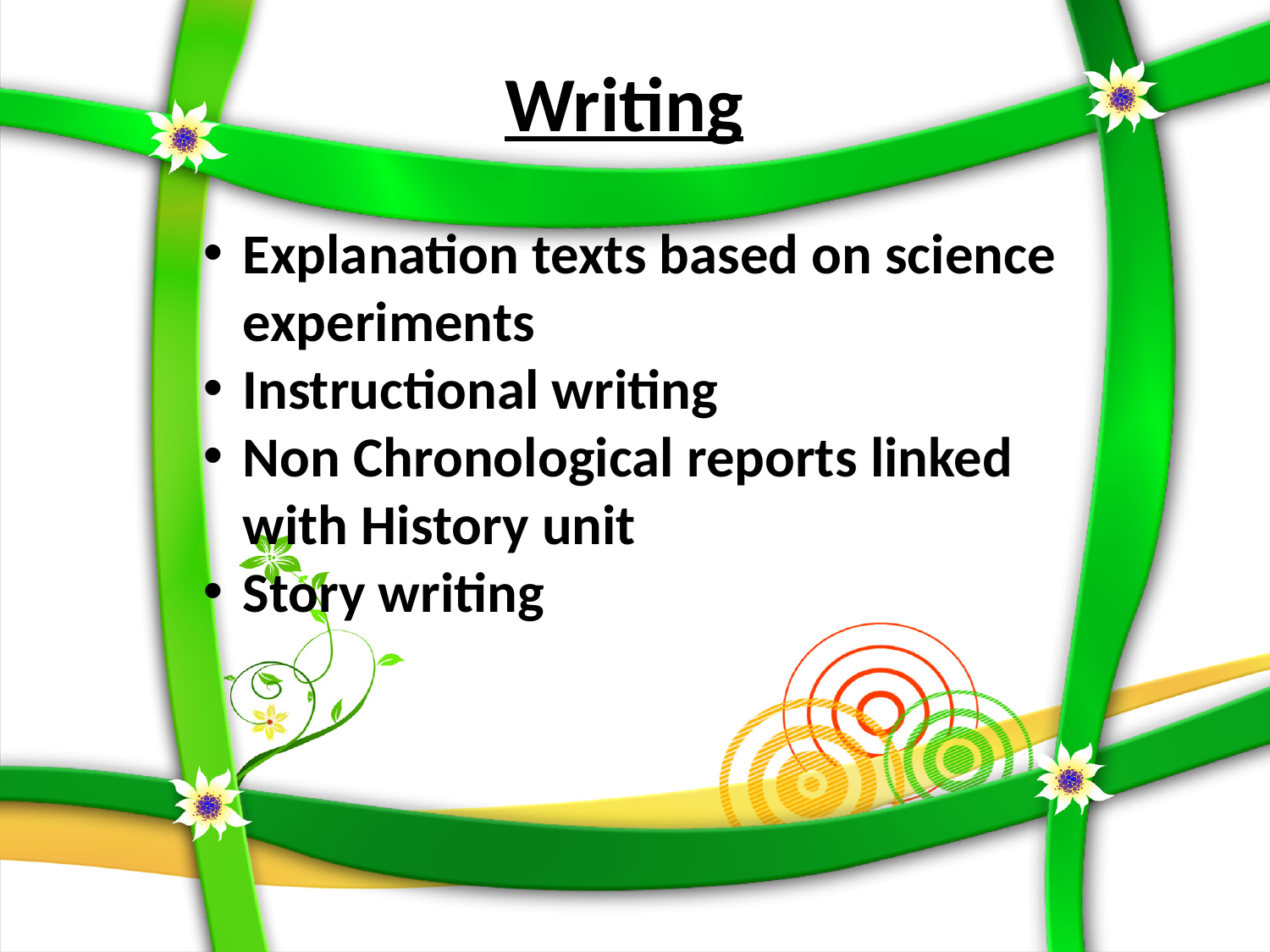

# Writing
Explanation texts based on science experiments
Instructional writing
Non Chronological reports linked with History unit
Story writing